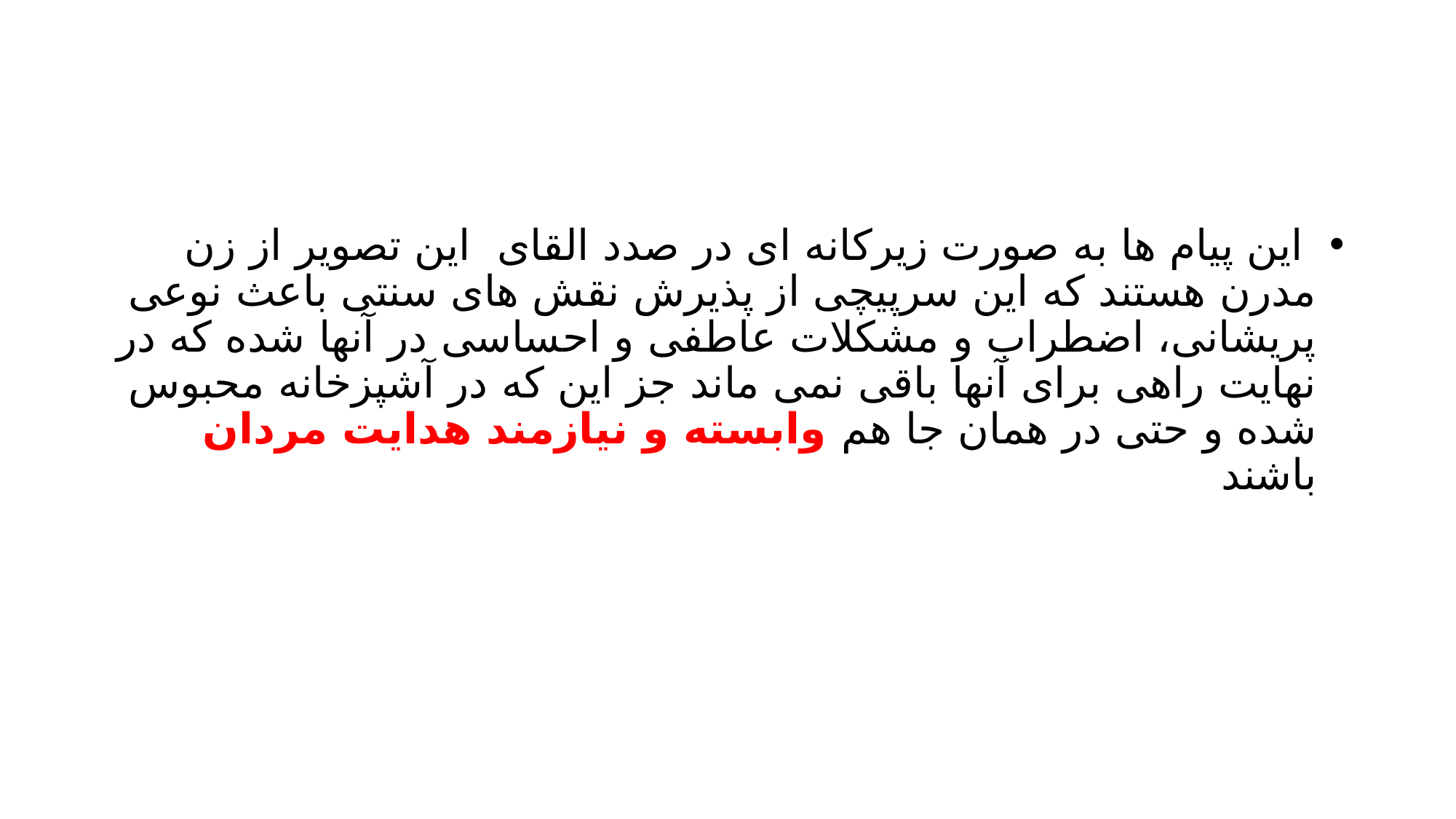

#
 این پیام ها به صورت زیرکانه ای در صدد القای  این تصویر از زن مدرن هستند که این سرپیچی از پذیرش نقش های سنتی باعث نوعی پریشانی، اضطراب و مشکلات عاطفی و احساسی در آنها شده که در نهایت راهی برای آنها باقی نمی ماند جز این که در آشپزخانه محبوس شده و حتی در همان جا هم وابسته و نیازمند هدایت مردان باشند